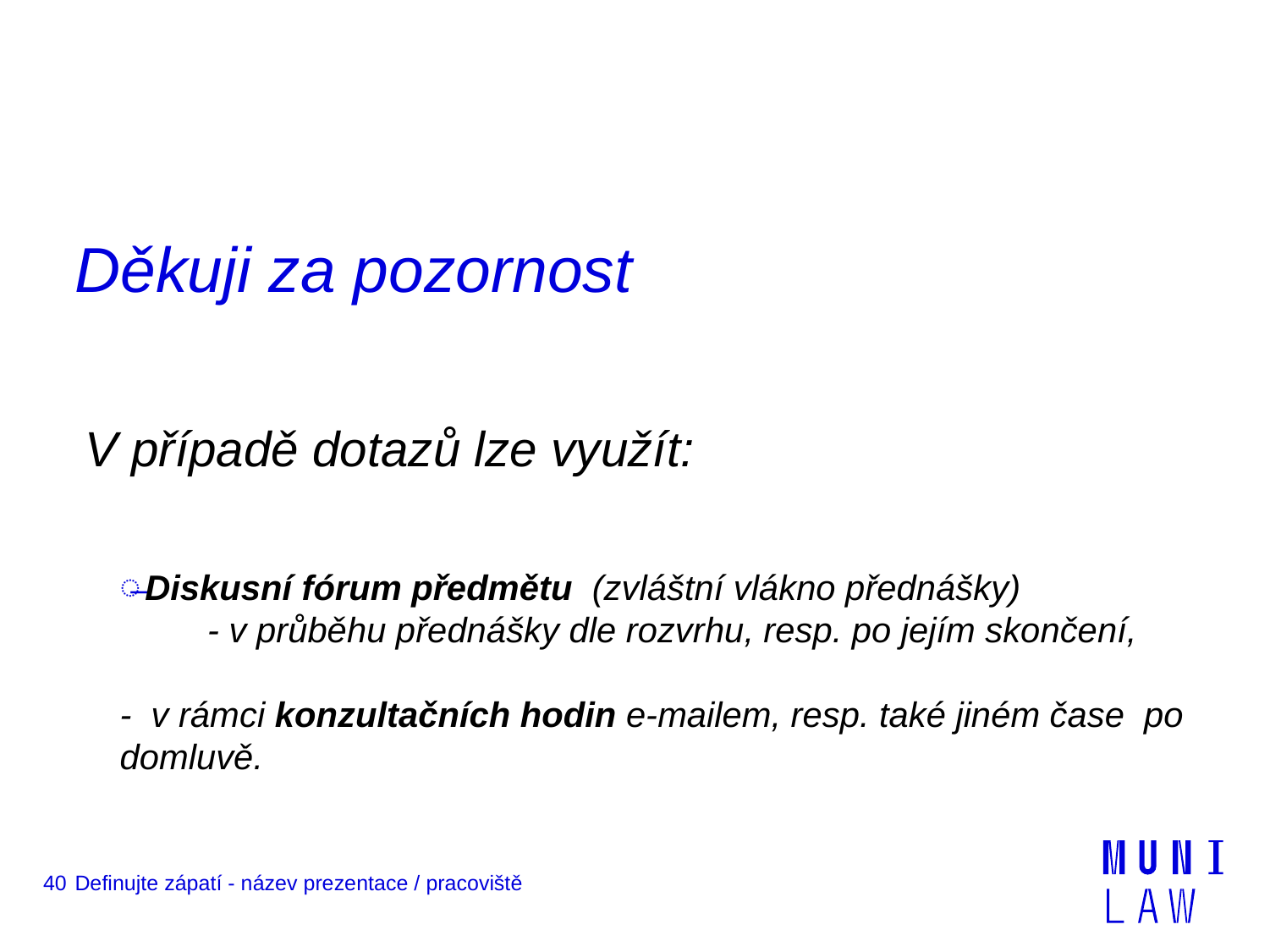

# Děkuji za pozornost

V případě dotazů lze využít:

Diskusní fórum předmětu  (zvláštní vlákno přednášky)
         - v průběhu přednášky dle rozvrhu, resp. po jejím skončení,

-  v rámci konzultačních hodin e-mailem, resp. také jiném čase  po domluvě.

40
Definujte zápatí - název prezentace / pracoviště